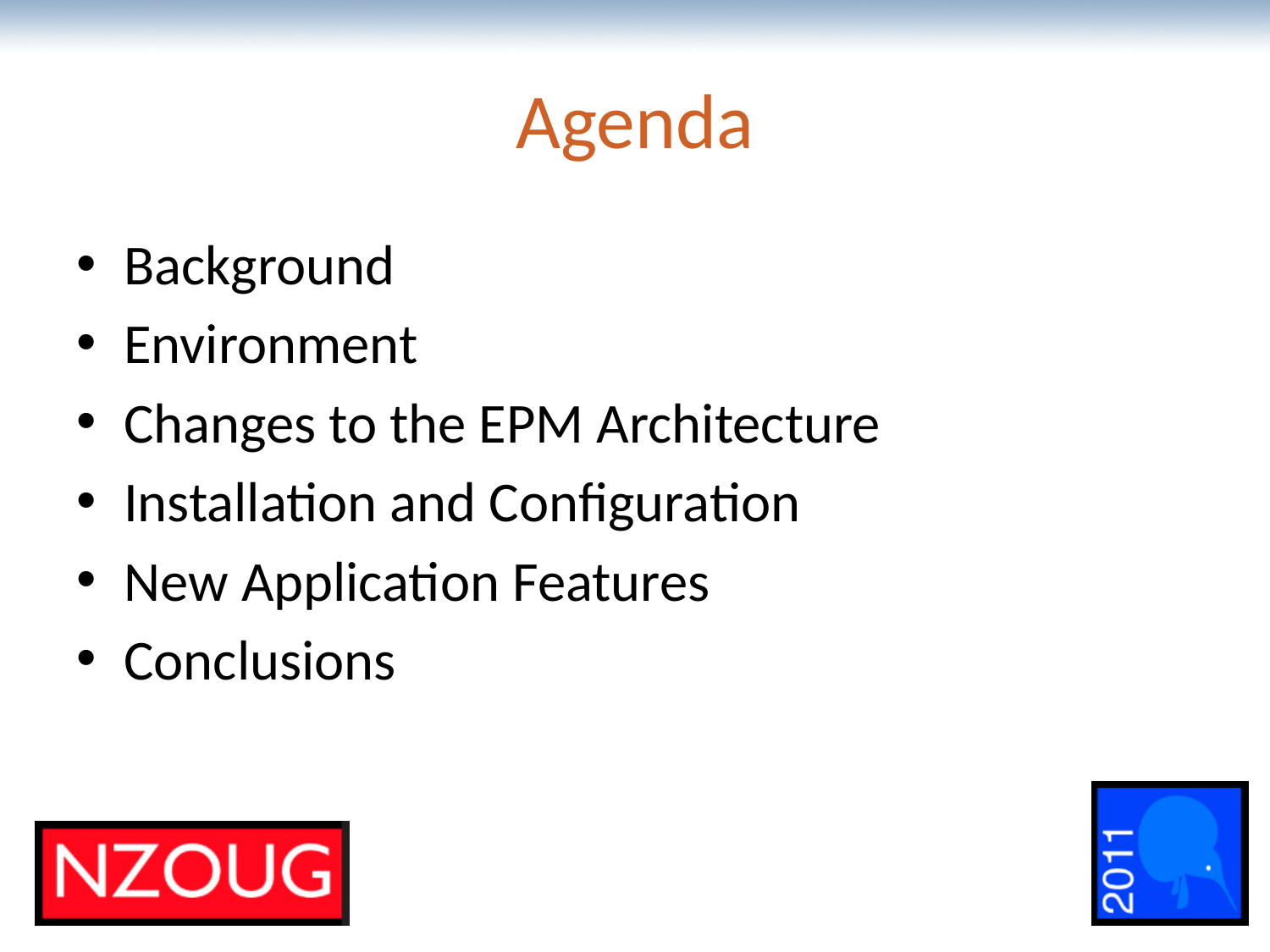

# Agenda
Background
Environment
Changes to the EPM Architecture
Installation and Configuration
New Application Features
Conclusions